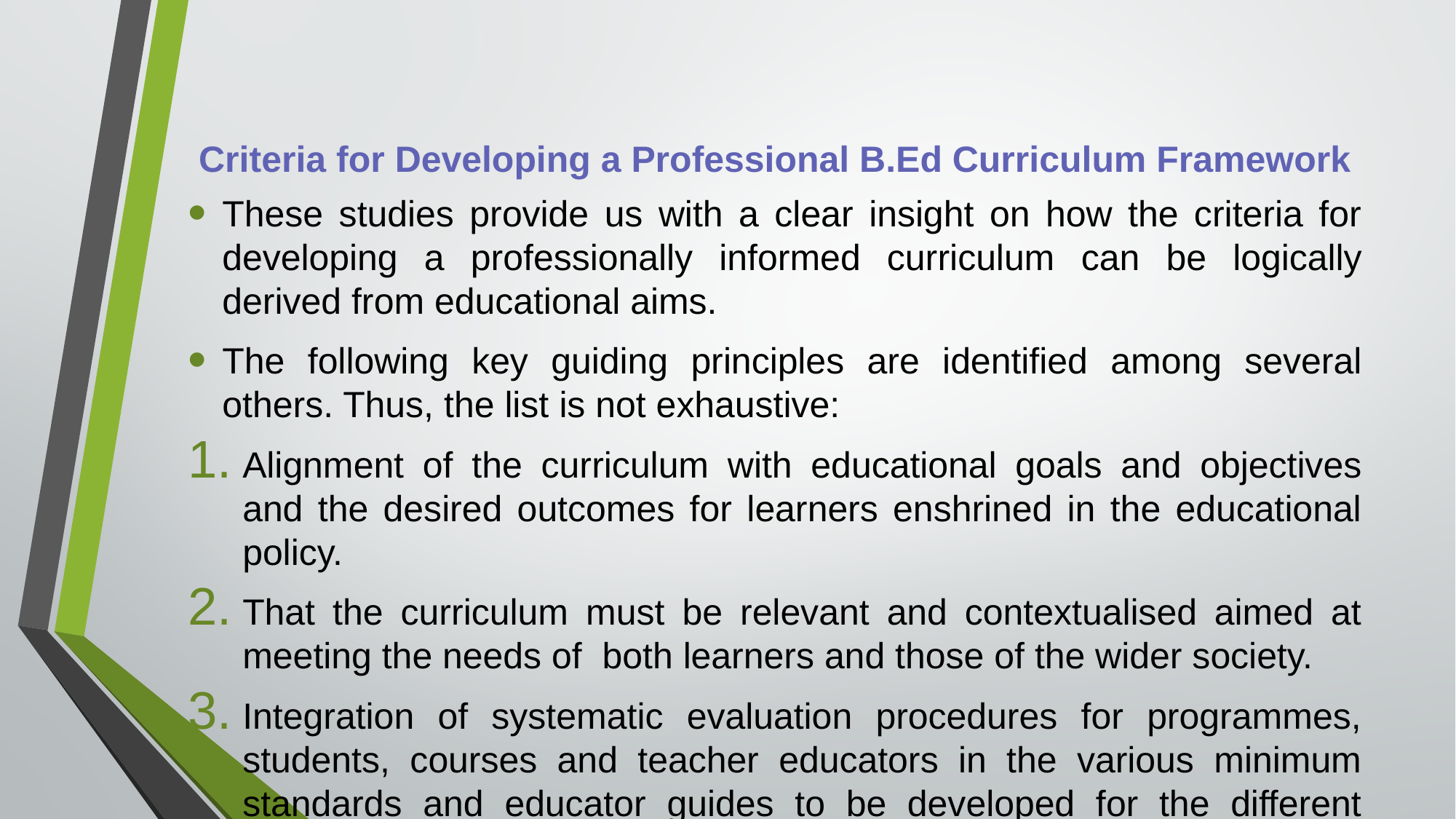

# Criteria for Developing a Professional B.Ed Curriculum Framework
These studies provide us with a clear insight on how the criteria for developing a professionally informed curriculum can be logically derived from educational aims.
The following key guiding principles are identified among several others. Thus, the list is not exhaustive:
Alignment of the curriculum with educational goals and objectives and the desired outcomes for learners enshrined in the educational policy.
That the curriculum must be relevant and contextualised aimed at meeting the needs of  both learners and those of the wider society.
Integration of systematic evaluation procedures for programmes, students, courses and teacher educators in the various minimum standards and educator guides to be developed for the different levels of education.
43